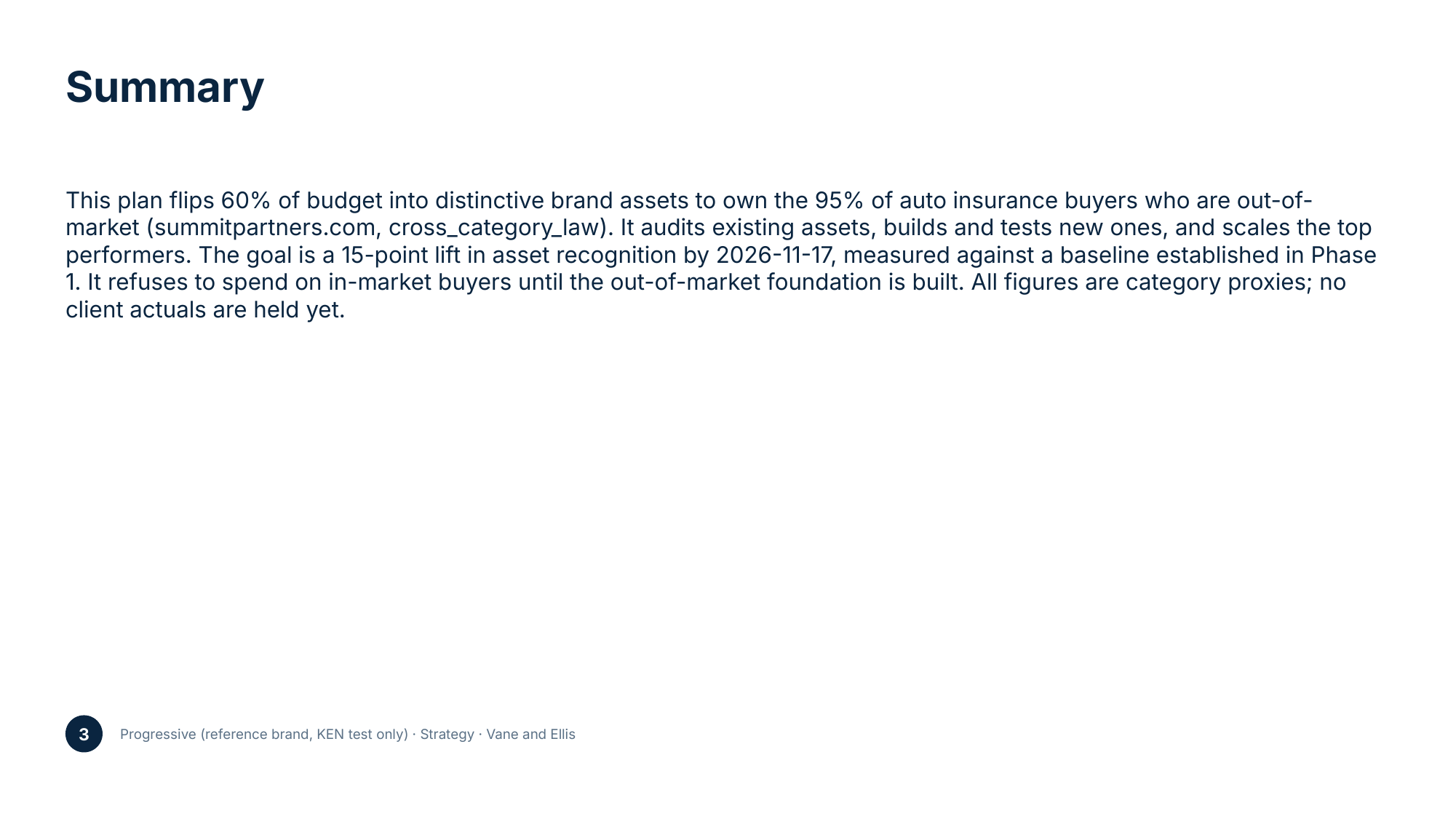

Summary
This plan flips 60% of budget into distinctive brand assets to own the 95% of auto insurance buyers who are out-of-market (summitpartners.com, cross_category_law). It audits existing assets, builds and tests new ones, and scales the top performers. The goal is a 15-point lift in asset recognition by 2026-11-17, measured against a baseline established in Phase 1. It refuses to spend on in-market buyers until the out-of-market foundation is built. All figures are category proxies; no client actuals are held yet.

3
Progressive (reference brand, KEN test only) · Strategy · Vane and Ellis